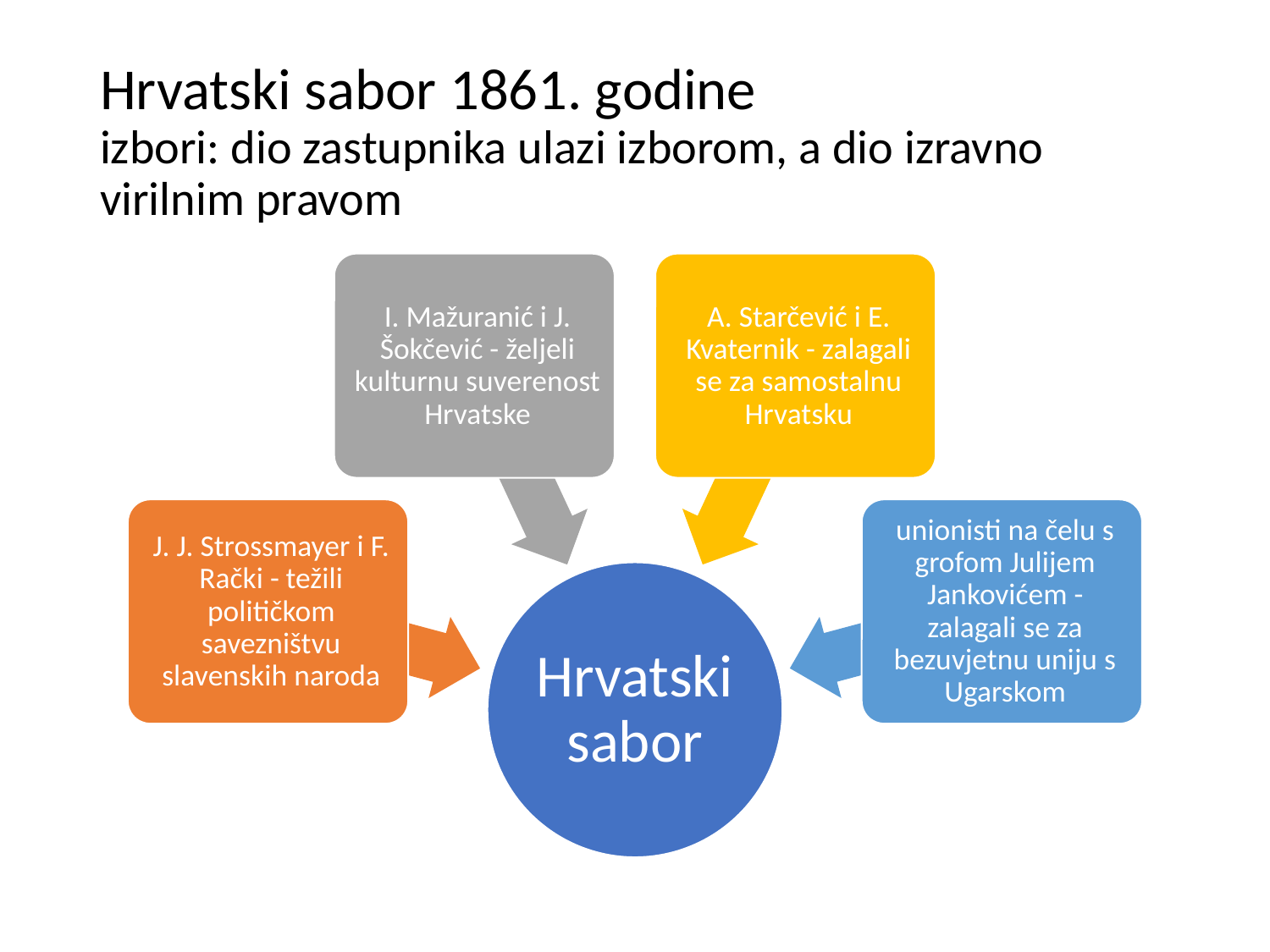

# Hrvatski sabor 1861. godine izbori: dio zastupnika ulazi izborom, a dio izravno virilnim pravom
Hrvatski sabor
J. J. Strossmayer i F. Rački - težili političkom savezništvu slavenskih naroda
I. Mažuranić i J. Šokčević - željeli kulturnu suverenost Hrvatske
A. Starčević i E. Kvaternik - zalagali se za samostalnu Hrvatsku
unionisti na čelu s grofom Julijem Jankovićem - zalagali se za bezuvjetnu uniju s Ugarskom